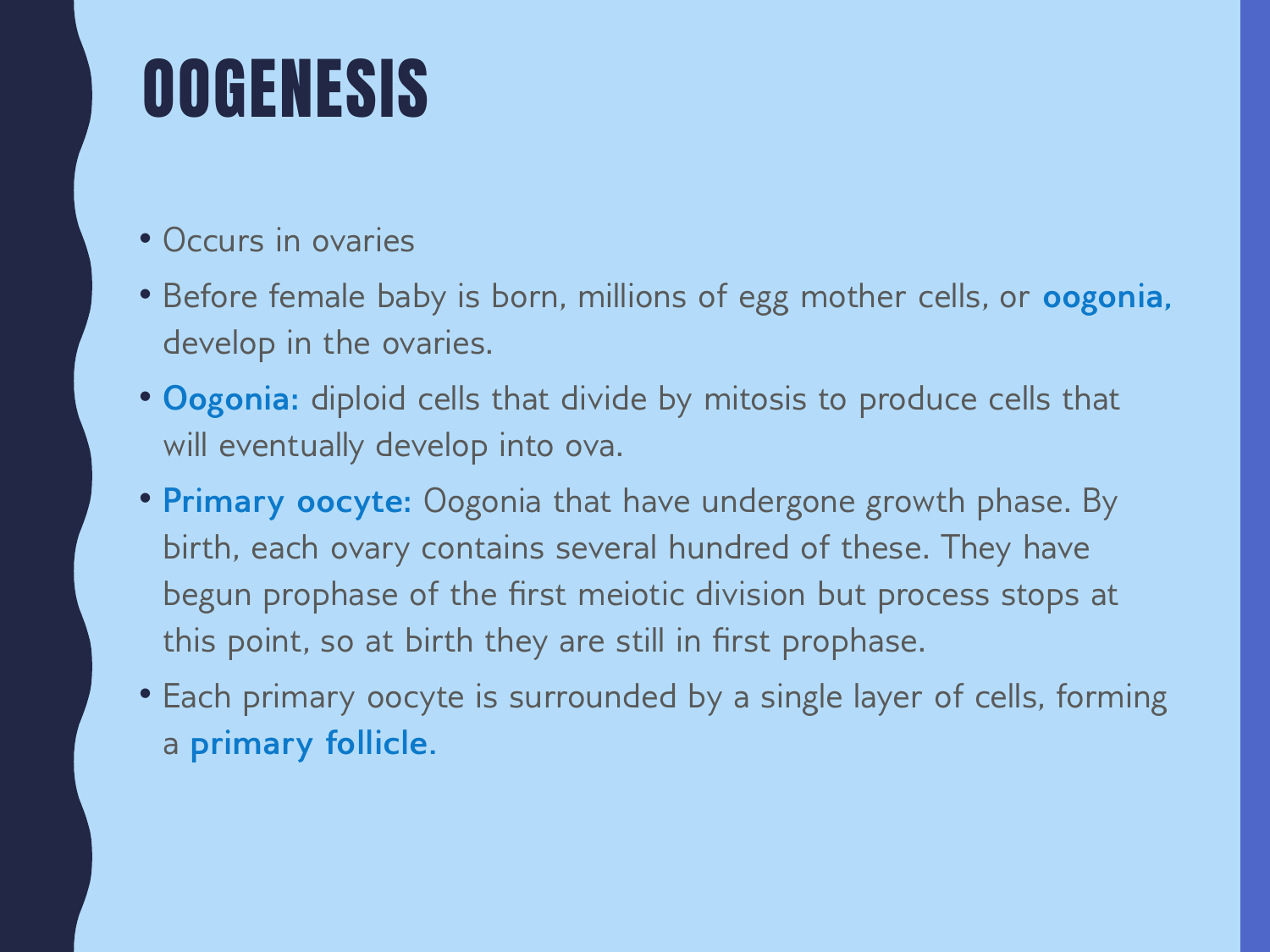

# Oogenesis
Occurs in ovaries
Before female baby is born, millions of egg mother cells, or oogonia, develop in the ovaries.
Oogonia: diploid cells that divide by mitosis to produce cells that will eventually develop into ova.
Primary oocyte: Oogonia that have undergone growth phase. By birth, each ovary contains several hundred of these. They have begun prophase of the first meiotic division but process stops at this point, so at birth they are still in first prophase.
Each primary oocyte is surrounded by a single layer of cells, forming a primary follicle.